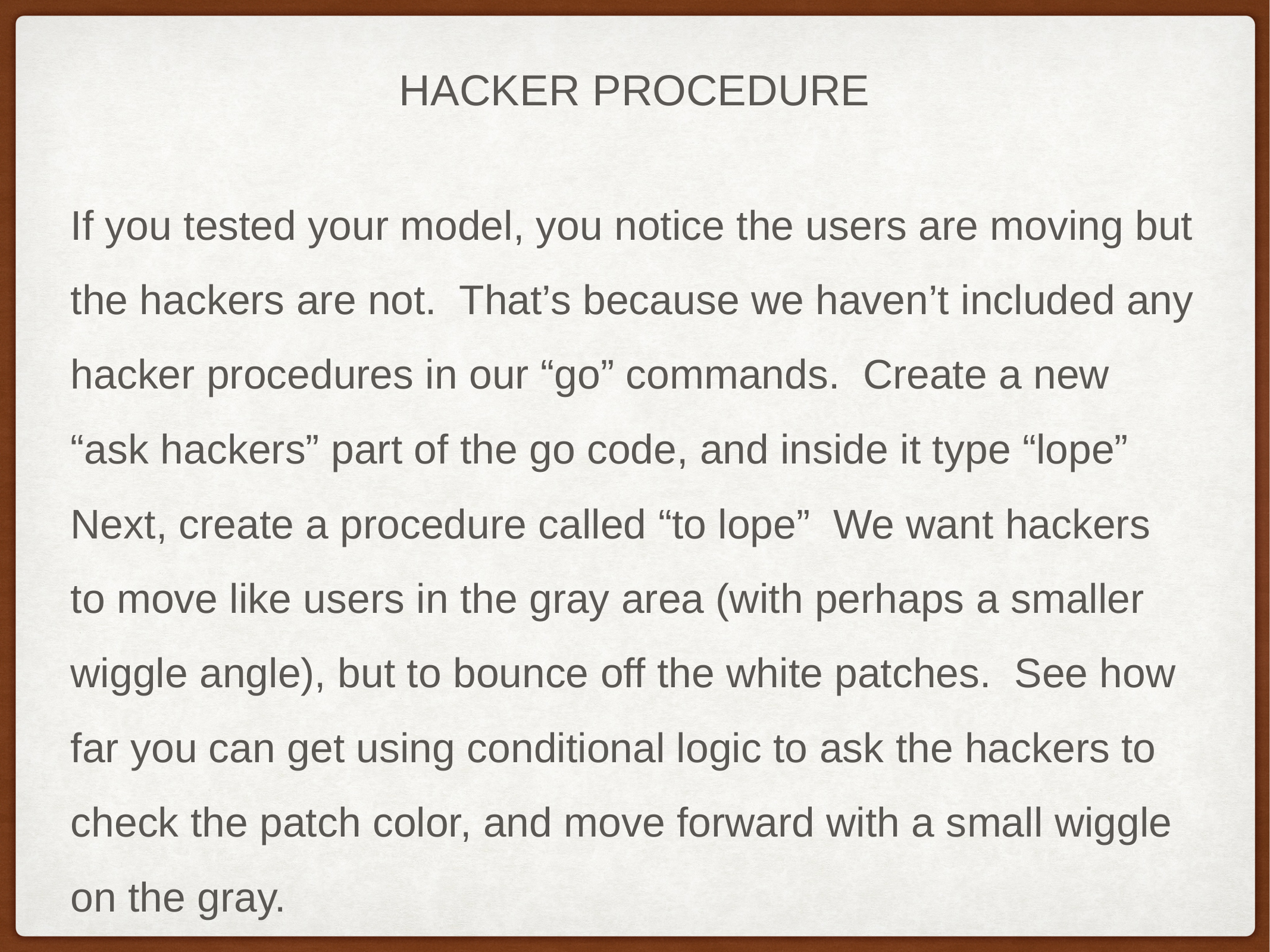

# Hacker procedure
If you tested your model, you notice the users are moving but the hackers are not.  That’s because we haven’t included any hacker procedures in our “go” commands.  Create a new “ask hackers” part of the go code, and inside it type “lope” Next, create a procedure called “to lope”  We want hackers to move like users in the gray area (with perhaps a smaller wiggle angle), but to bounce off the white patches.  See how far you can get using conditional logic to ask the hackers to check the patch color, and move forward with a small wiggle on the gray.
21